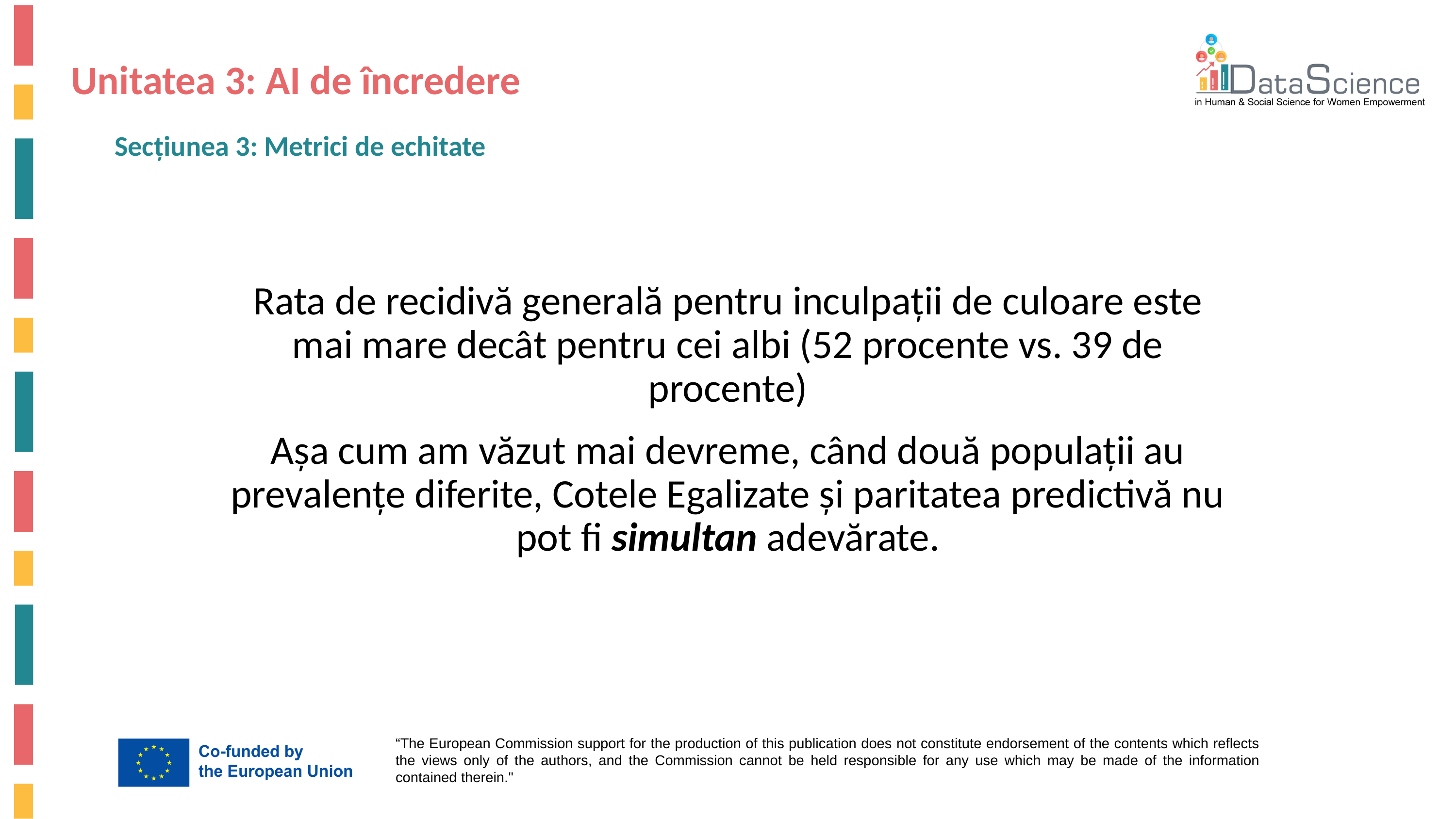

# Unitatea 3: AI de încredere
Secțiunea 3: Metrici de echitate

Rata de recidivă generală pentru inculpații de culoare este mai mare decât pentru cei albi (52 procente vs. 39 de procente)
Așa cum am văzut mai devreme, când două populații au prevalențe diferite, Cotele Egalizate și paritatea predictivă nu pot fi simultan adevărate.